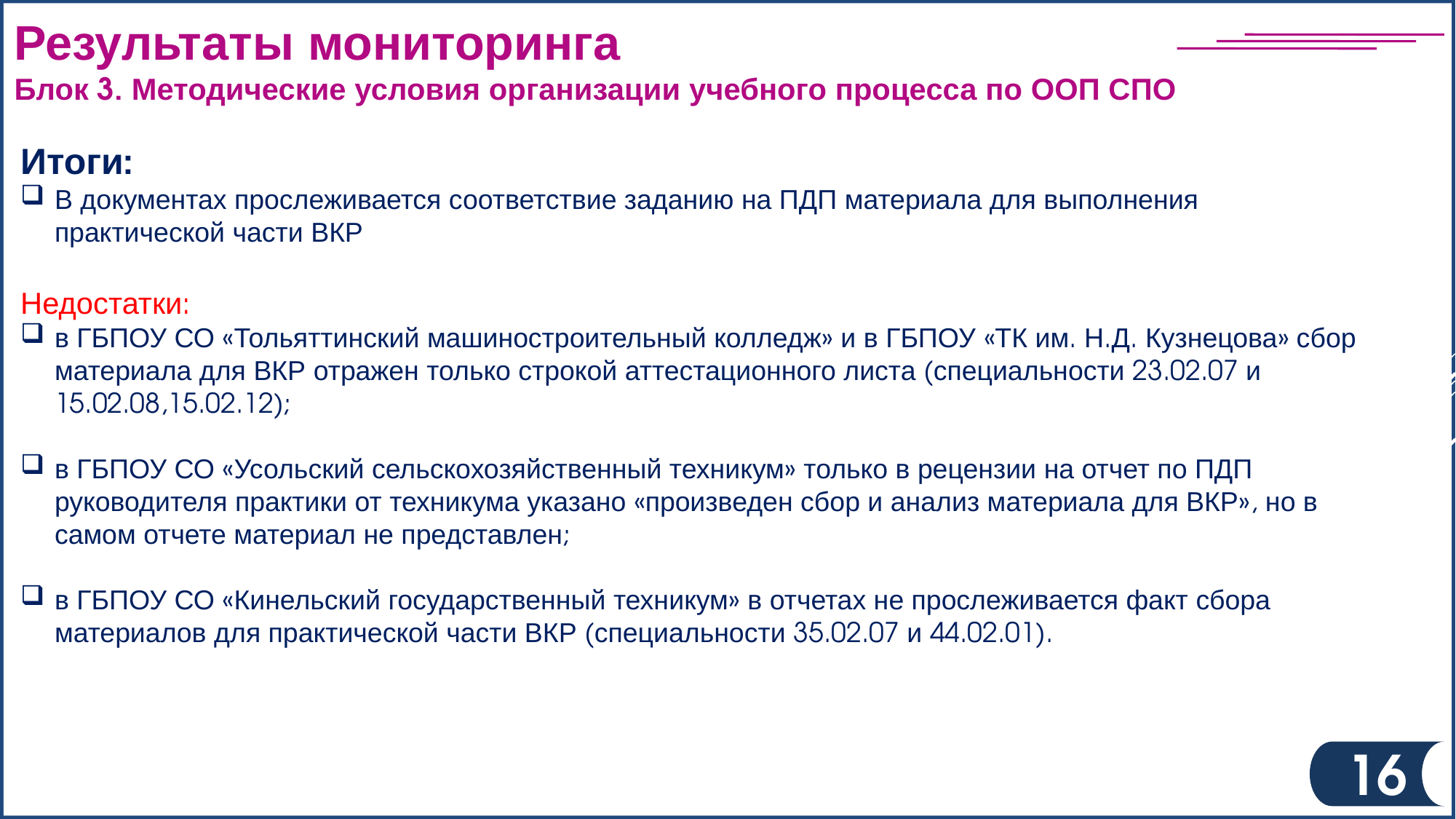

Результаты мониторинга
Блок 3. Методические условия организации учебного процесса по ООП СПО
Итоги:
В документах прослеживается соответствие заданию на ПДП материала для выполнения практической части ВКР

Недостатки:
в ГБПОУ СО «Тольяттинский машиностроительный колледж» и в ГБПОУ «ТК им. Н.Д. Кузнецова» сбор материала для ВКР отражен только строкой аттестационного листа (специальности 23.02.07 и 15.02.08,15.02.12);

в ГБПОУ СО «Усольский сельскохозяйственный техникум» только в рецензии на отчет по ПДП руководителя практики от техникума указано «произведен сбор и анализ материала для ВКР», но в самом отчете материал не представлен;

в ГБПОУ СО «Кинельский государственный техникум» в отчетах не прослеживается факт сбора материалов для практической части ВКР (специальности 35.02.07 и 44.02.01).

16